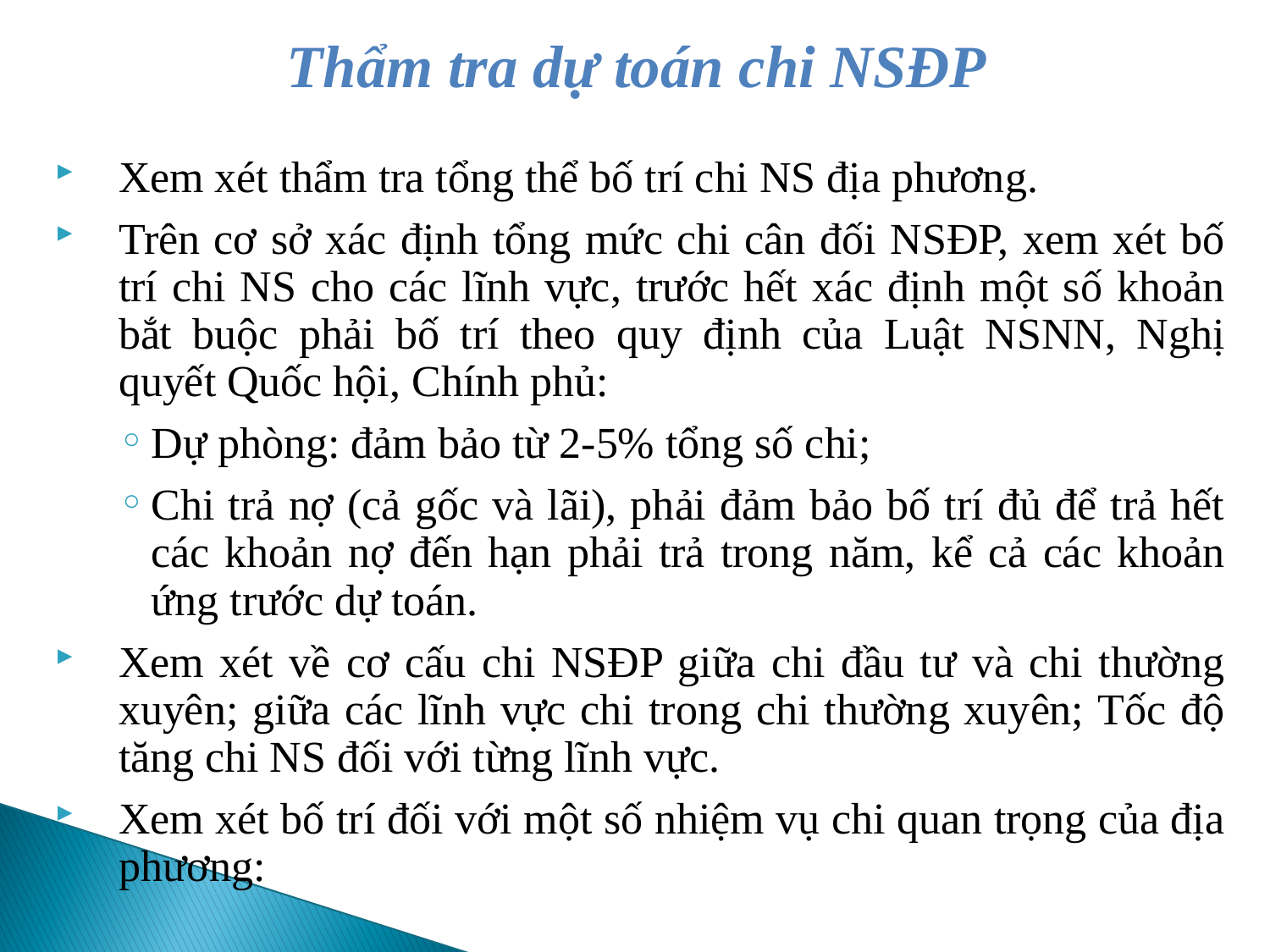

# Thẩm tra dự toán chi NSĐP
Xem xét thẩm tra tổng thể bố trí chi NS địa phương.
Trên cơ sở xác định tổng mức chi cân đối NSĐP, xem xét bố trí chi NS cho các lĩnh vực, trước hết xác định một số khoản bắt buộc phải bố trí theo quy định của Luật NSNN, Nghị quyết Quốc hội, Chính phủ:
Dự phòng: đảm bảo từ 2-5% tổng số chi;
Chi trả nợ (cả gốc và lãi), phải đảm bảo bố trí đủ để trả hết các khoản nợ đến hạn phải trả trong năm, kể cả các khoản ứng trước dự toán.
Xem xét về cơ cấu chi NSĐP giữa chi đầu tư và chi thường xuyên; giữa các lĩnh vực chi trong chi thường xuyên; Tốc độ tăng chi NS đối với từng lĩnh vực.
Xem xét bố trí đối với một số nhiệm vụ chi quan trọng của địa phương: